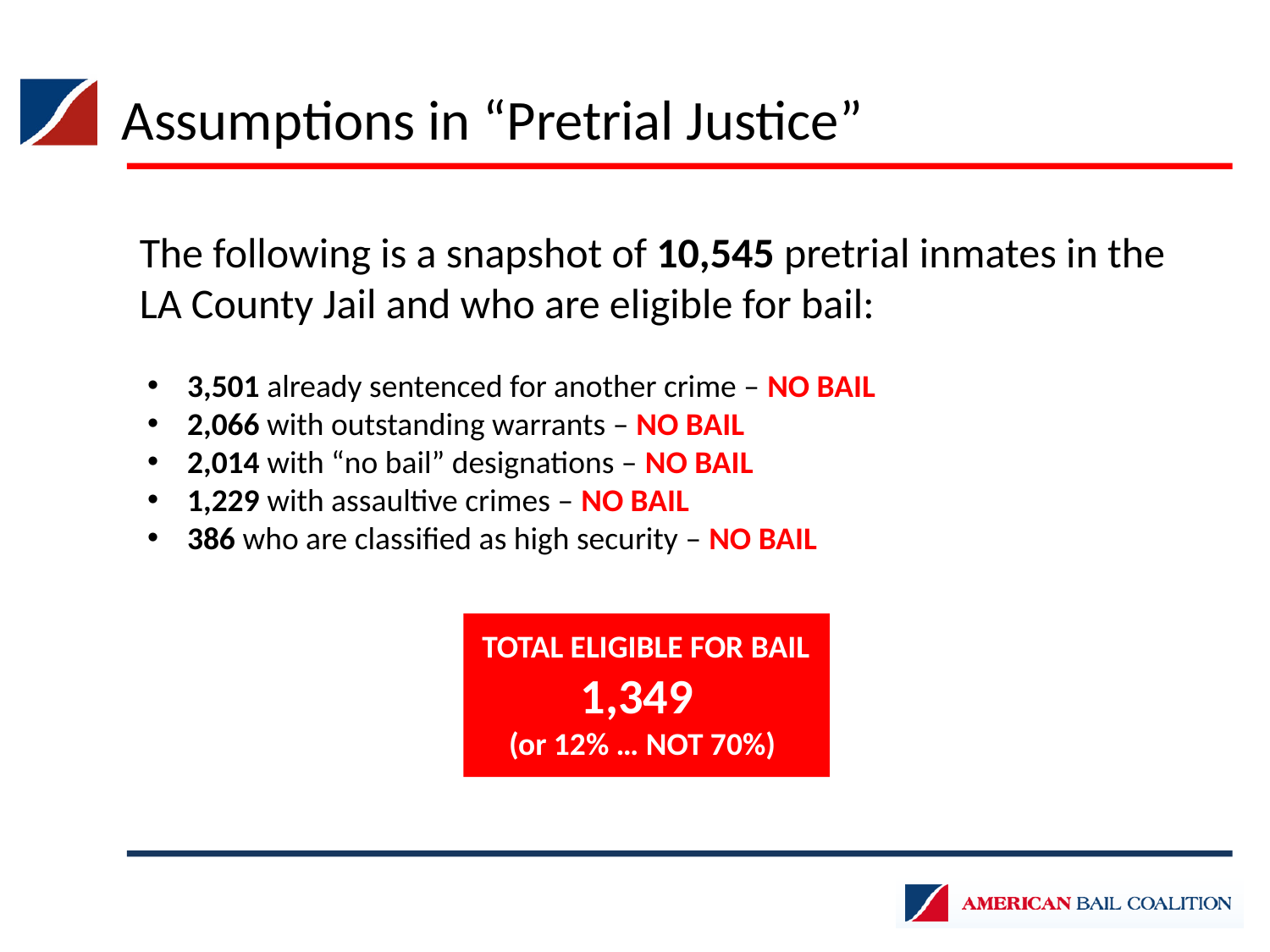

Assumptions in “Pretrial Justice”
The following is a snapshot of 10,545 pretrial inmates in the LA County Jail and who are eligible for bail:
3,501 already sentenced for another crime – NO BAIL
2,066 with outstanding warrants – NO BAIL
2,014 with “no bail” designations – NO BAIL
1,229 with assaultive crimes – NO BAIL
386 who are classified as high security – NO BAIL

 TOTAL ELIGIBLE FOR BAIL
1,349
(or 12% … NOT 70%)